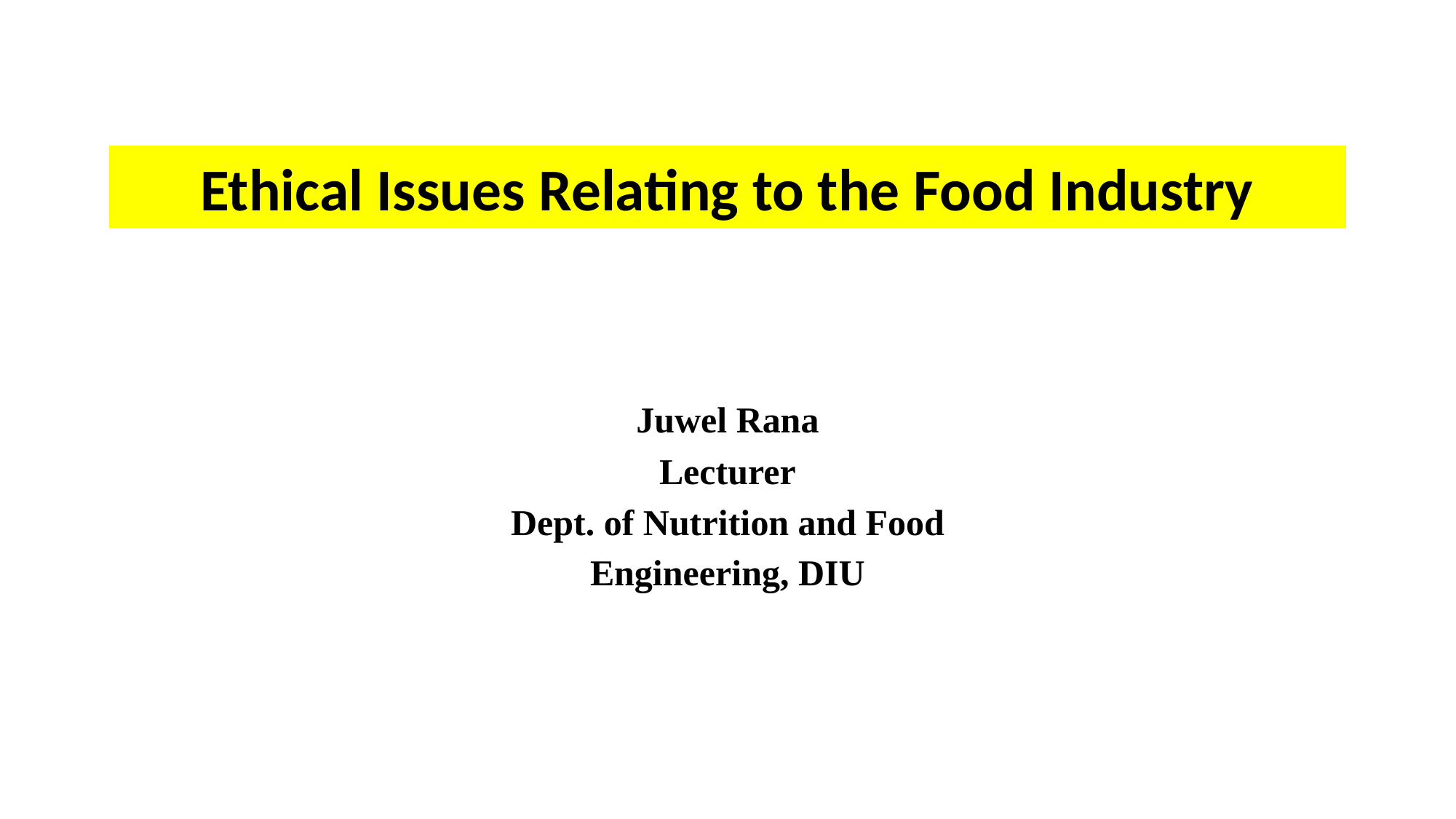

# Ethical Issues Relating to the Food Industry
Juwel Rana
Lecturer
Dept. of Nutrition and Food
Engineering, DIU